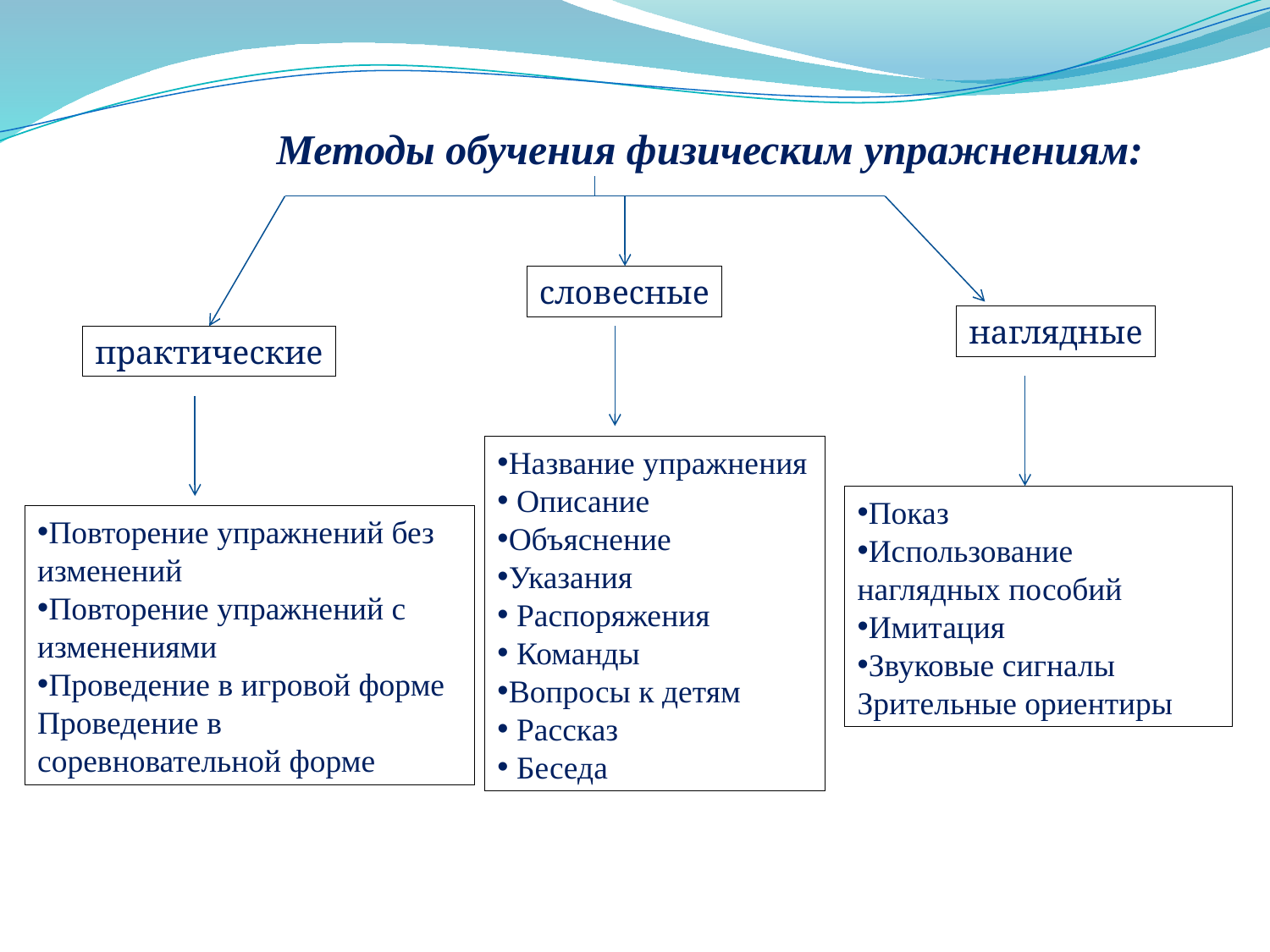

Методы обучения физическим упражнениям:
словесные
наглядные
практические
Название упражнения
 Описание
Объяснение
Указания
 Распоряжения
 Команды
Вопросы к детям
 Рассказ
 Беседа
Показ
Использование наглядных пособий
Имитация
Звуковые сигналы Зрительные ориентиры
Повторение упражнений без изменений
Повторение упражнений с изменениями
Проведение в игровой форме Проведение в соревновательной форме